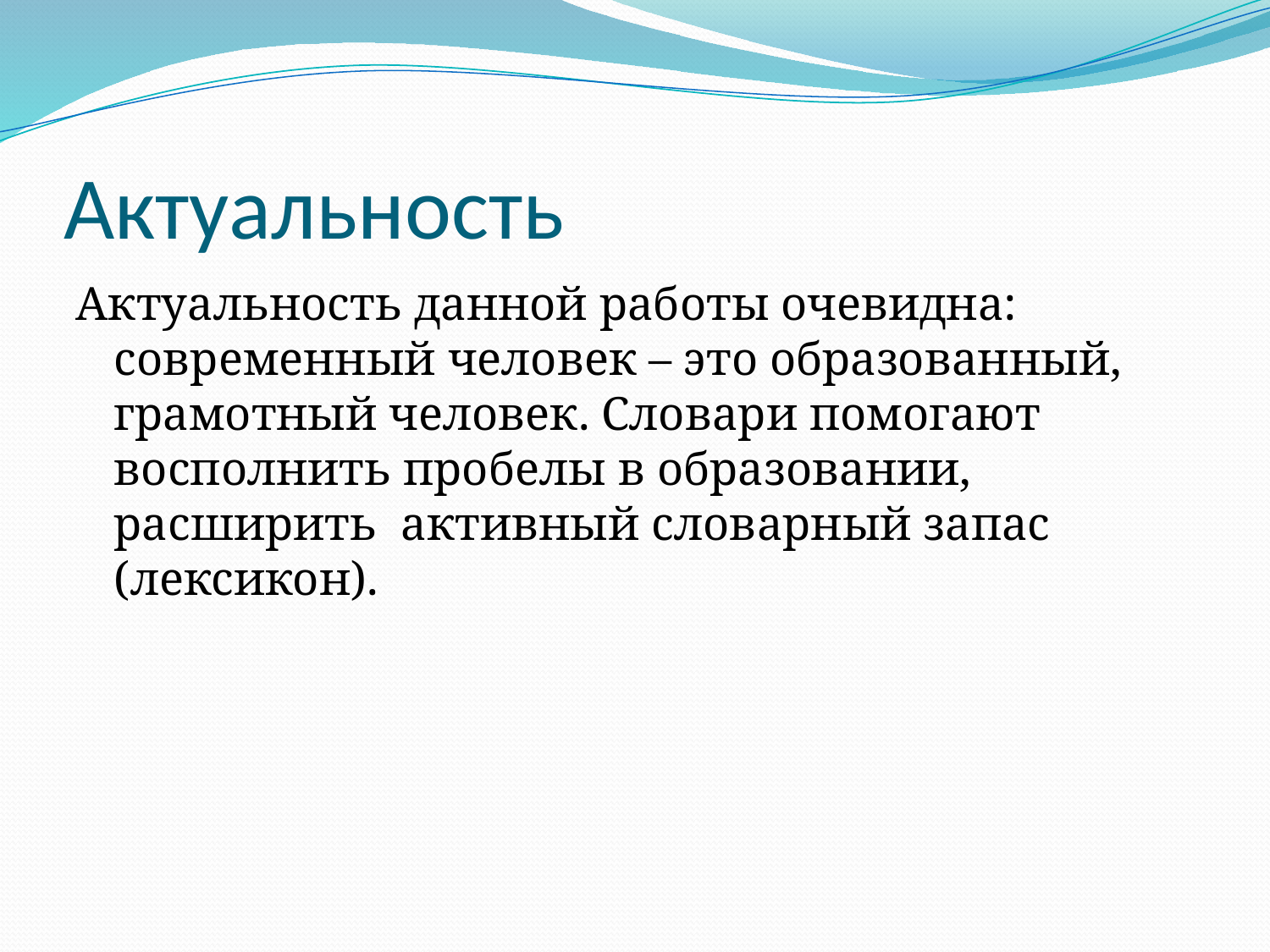

# Актуальность
Актуальность данной работы очевидна: современный человек – это образованный, грамотный человек. Словари помогают восполнить пробелы в образовании, расширить  активный словарный запас (лексикон).